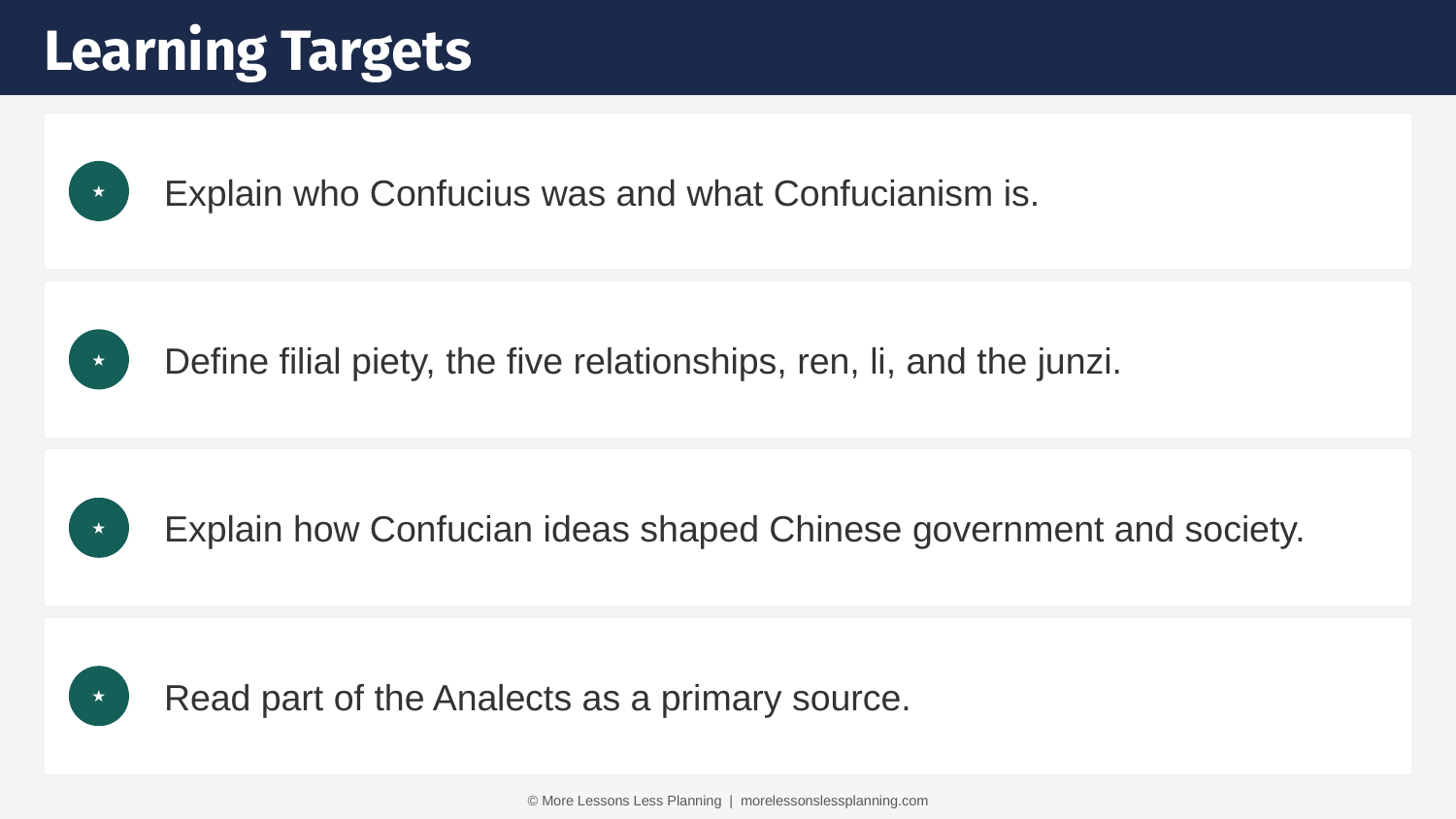

Learning Targets

Explain who Confucius was and what Confucianism is.

★

Define filial piety, the five relationships, ren, li, and the junzi.

★

Explain how Confucian ideas shaped Chinese government and society.

★

Read part of the Analects as a primary source.

★
© More Lessons Less Planning  |  morelessonslessplanning.com